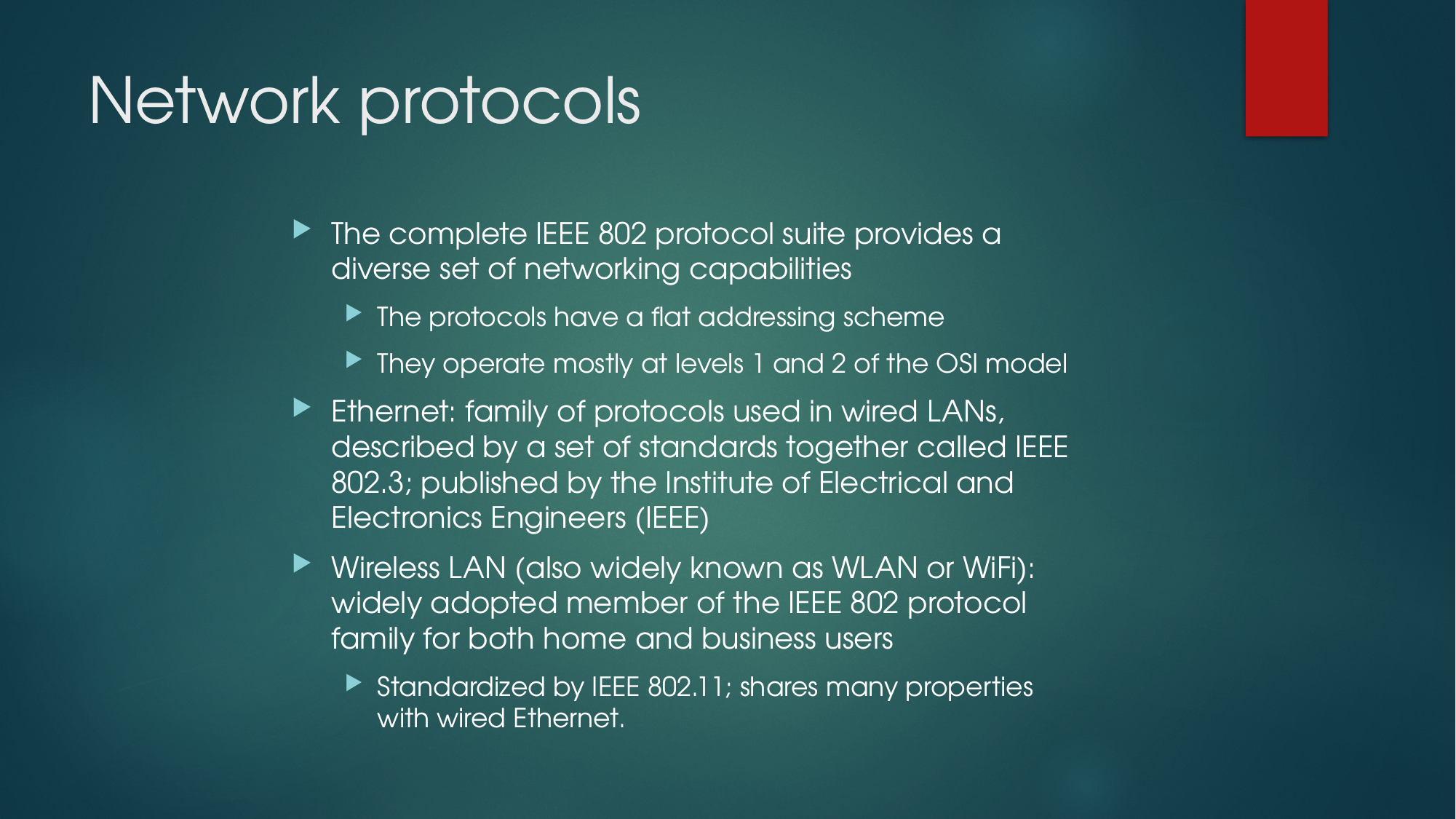

# Network protocols
The complete IEEE 802 protocol suite provides a diverse set of networking capabilities
The protocols have a flat addressing scheme
They operate mostly at levels 1 and 2 of the OSI model
Ethernet: family of protocols used in wired LANs, described by a set of standards together called IEEE 802.3; published by the Institute of Electrical and Electronics Engineers (IEEE)
Wireless LAN (also widely known as WLAN or WiFi): widely adopted member of the IEEE 802 protocol family for both home and business users
Standardized by IEEE 802.11; shares many properties with wired Ethernet.